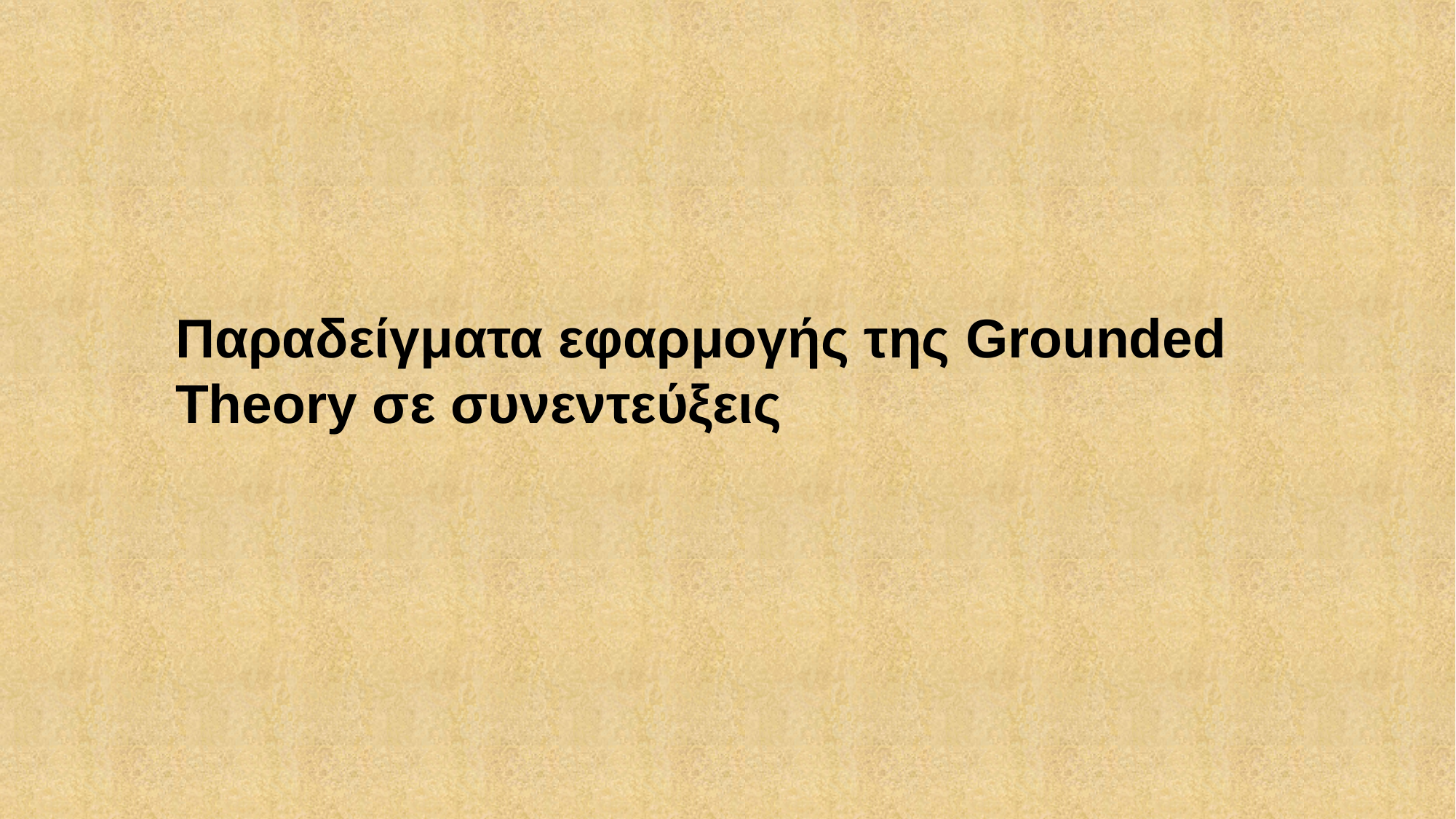

Παραδείγματα εφαρμογής της Grounded Theory σε συνεντεύξεις